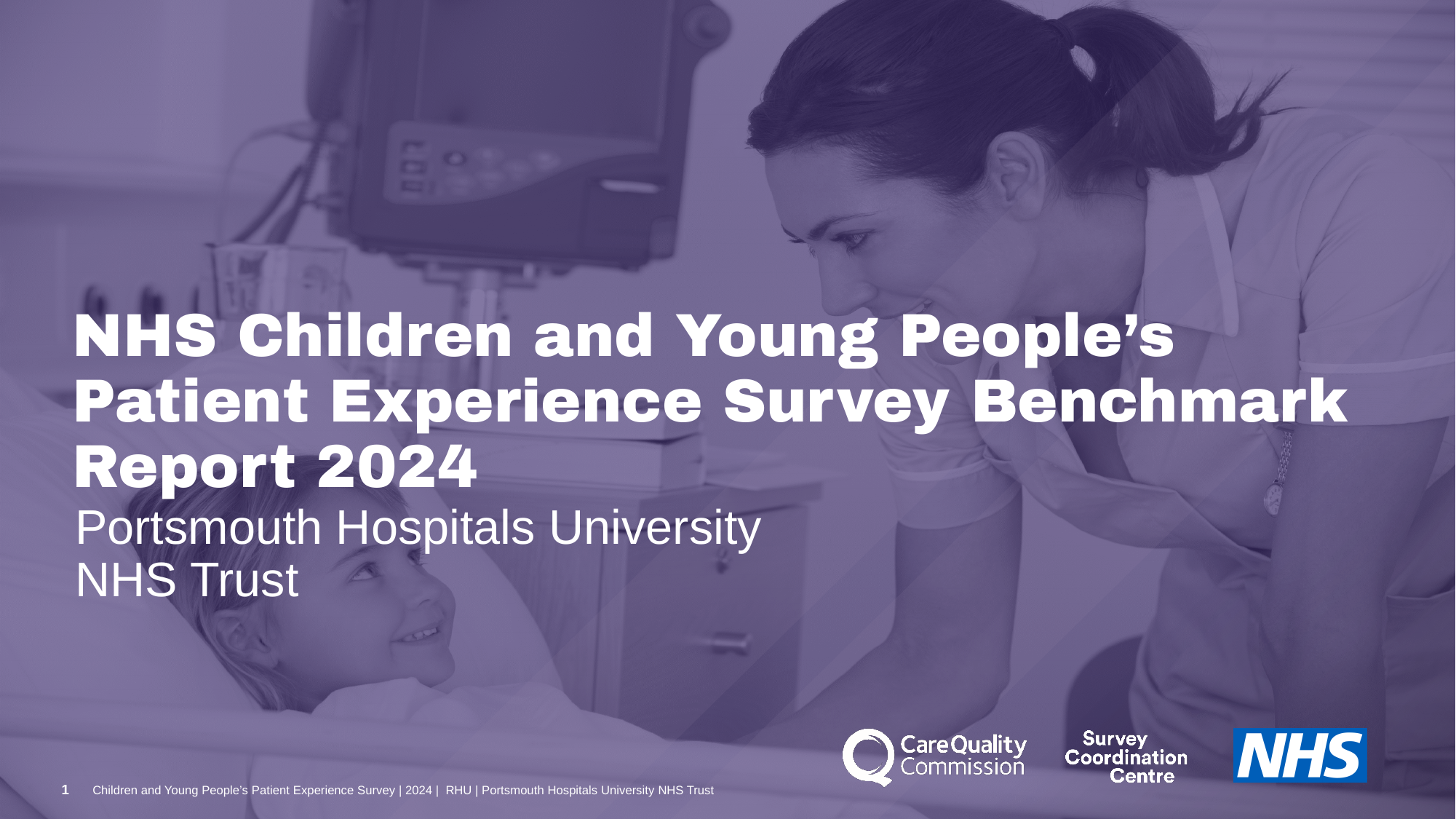

NHS Children and Young People’s Patient Experience Survey Benchmark Report 2024
# Portsmouth Hospitals University NHS Trust
1